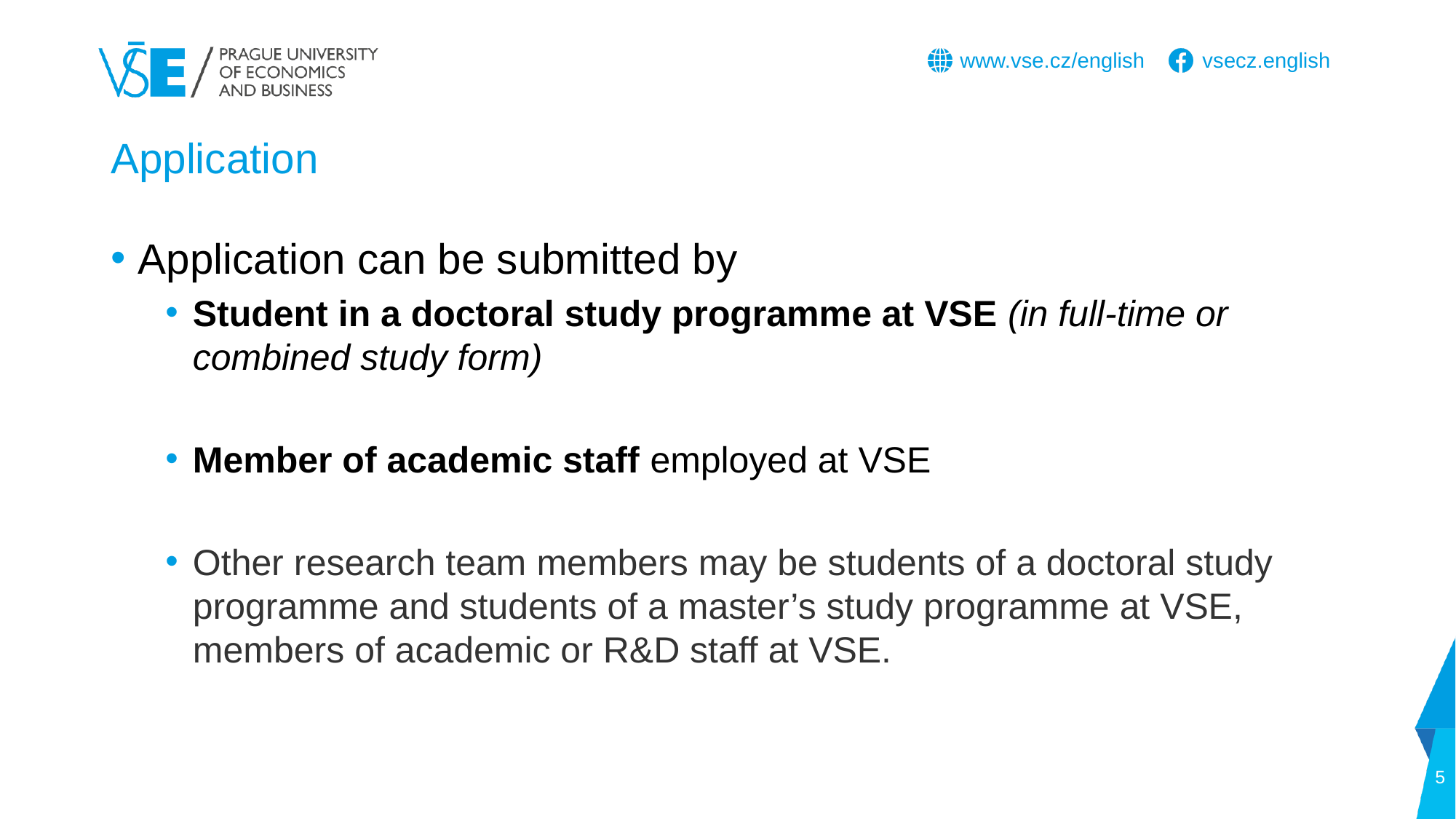

# Application
Application can be submitted by
Student in a doctoral study programme at VSE (in full-time or combined study form)

Member of academic staff employed at VSE

Other research team members may be students of a doctoral study programme and students of a master’s study programme at VSE, members of academic or R&D staff at VSE.